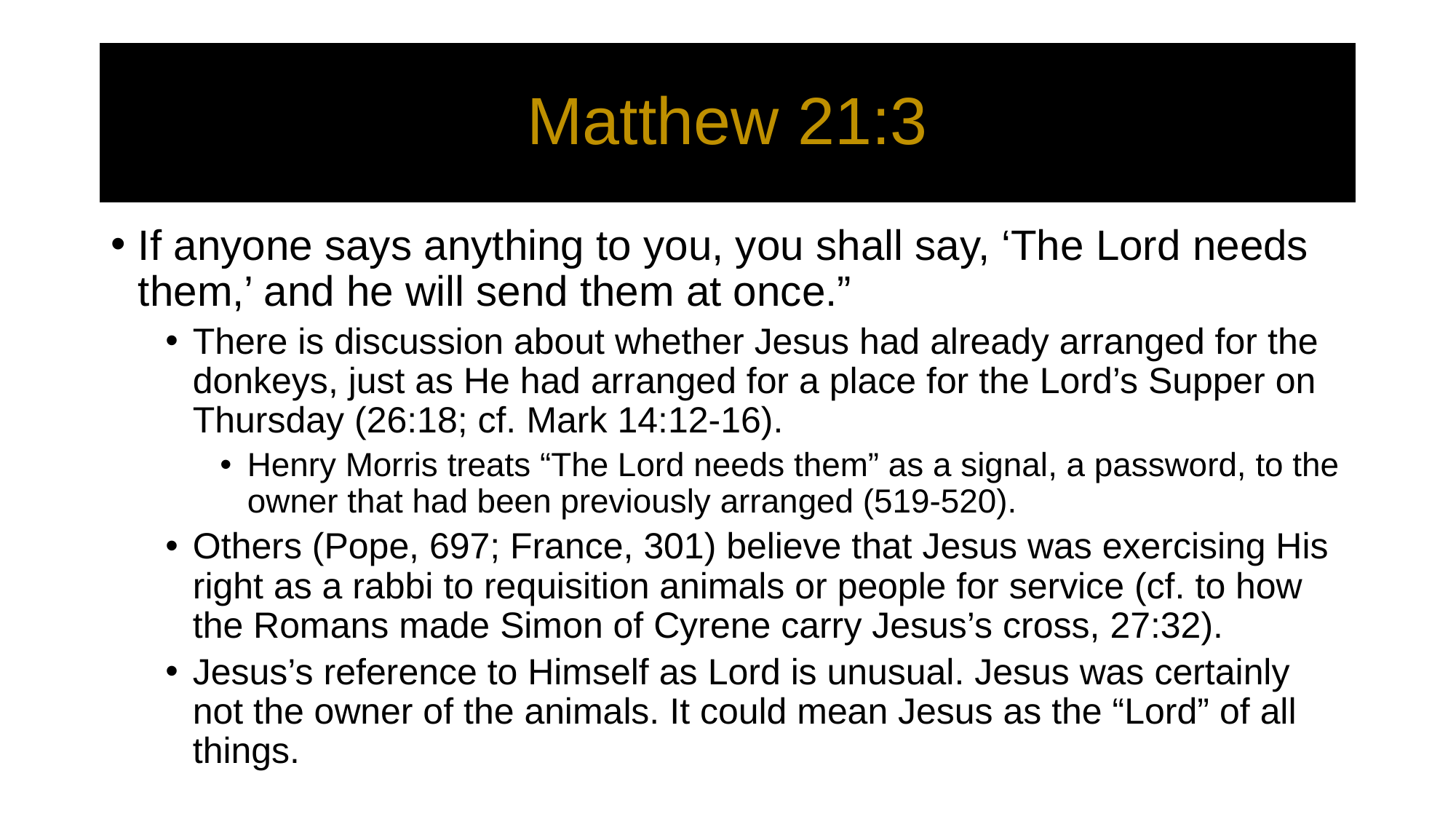

# Matthew 21:3
If anyone says anything to you, you shall say, ‘The Lord needs them,’ and he will send them at once.”
There is discussion about whether Jesus had already arranged for the donkeys, just as He had arranged for a place for the Lord’s Supper on Thursday (26:18; cf. Mark 14:12-16).
Henry Morris treats “The Lord needs them” as a signal, a password, to the owner that had been previously arranged (519-520).
Others (Pope, 697; France, 301) believe that Jesus was exercising His right as a rabbi to requisition animals or people for service (cf. to how the Romans made Simon of Cyrene carry Jesus’s cross, 27:32).
Jesus’s reference to Himself as Lord is unusual. Jesus was certainly not the owner of the animals. It could mean Jesus as the “Lord” of all things.